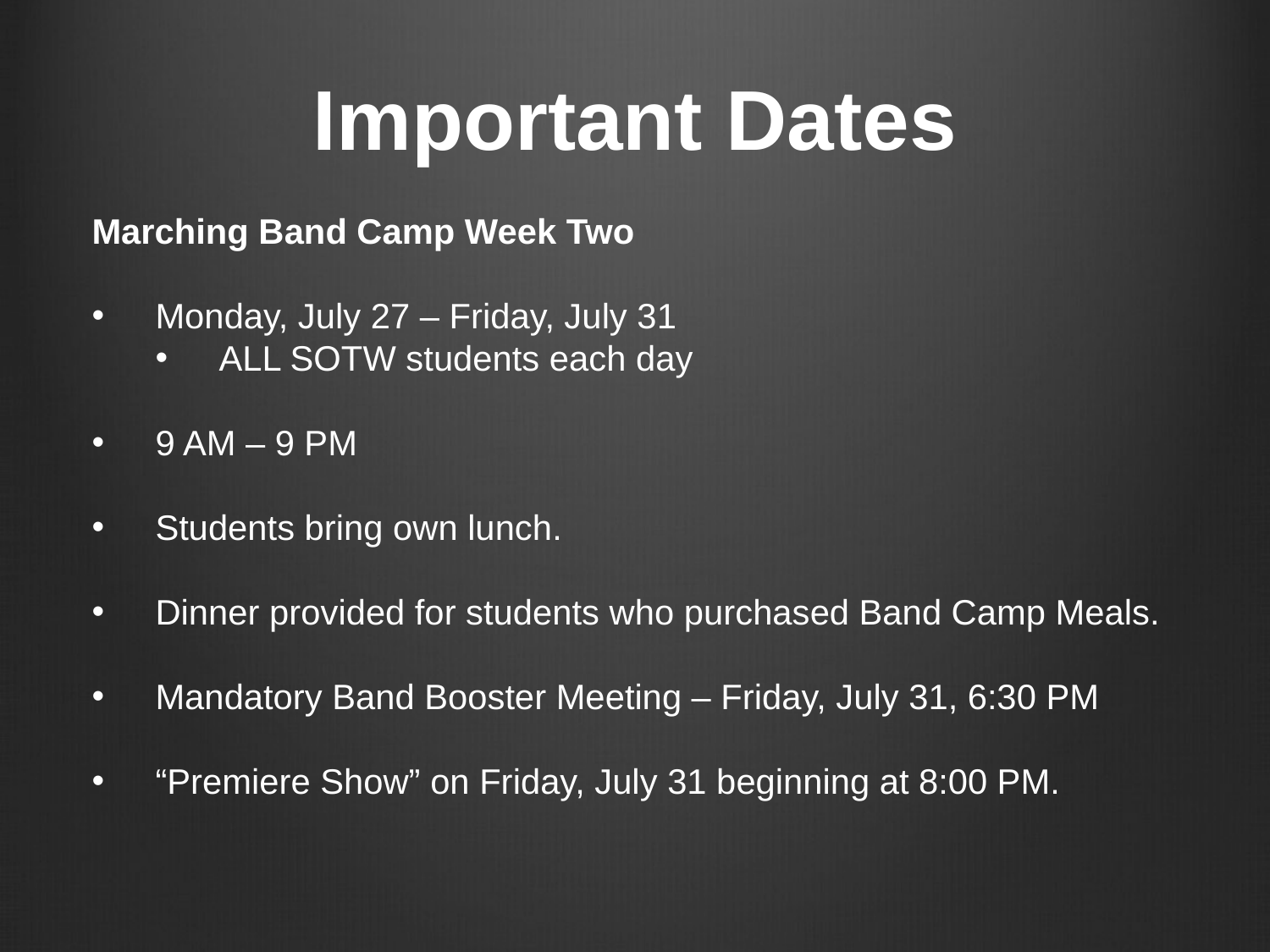

# Important Dates
Marching Band Camp Week Two

Monday, July 27 – Friday, July 31
ALL SOTW students each day

9 AM – 9 PM

Students bring own lunch.

Dinner provided for students who purchased Band Camp Meals.

Mandatory Band Booster Meeting – Friday, July 31, 6:30 PM

“Premiere Show” on Friday, July 31 beginning at 8:00 PM.